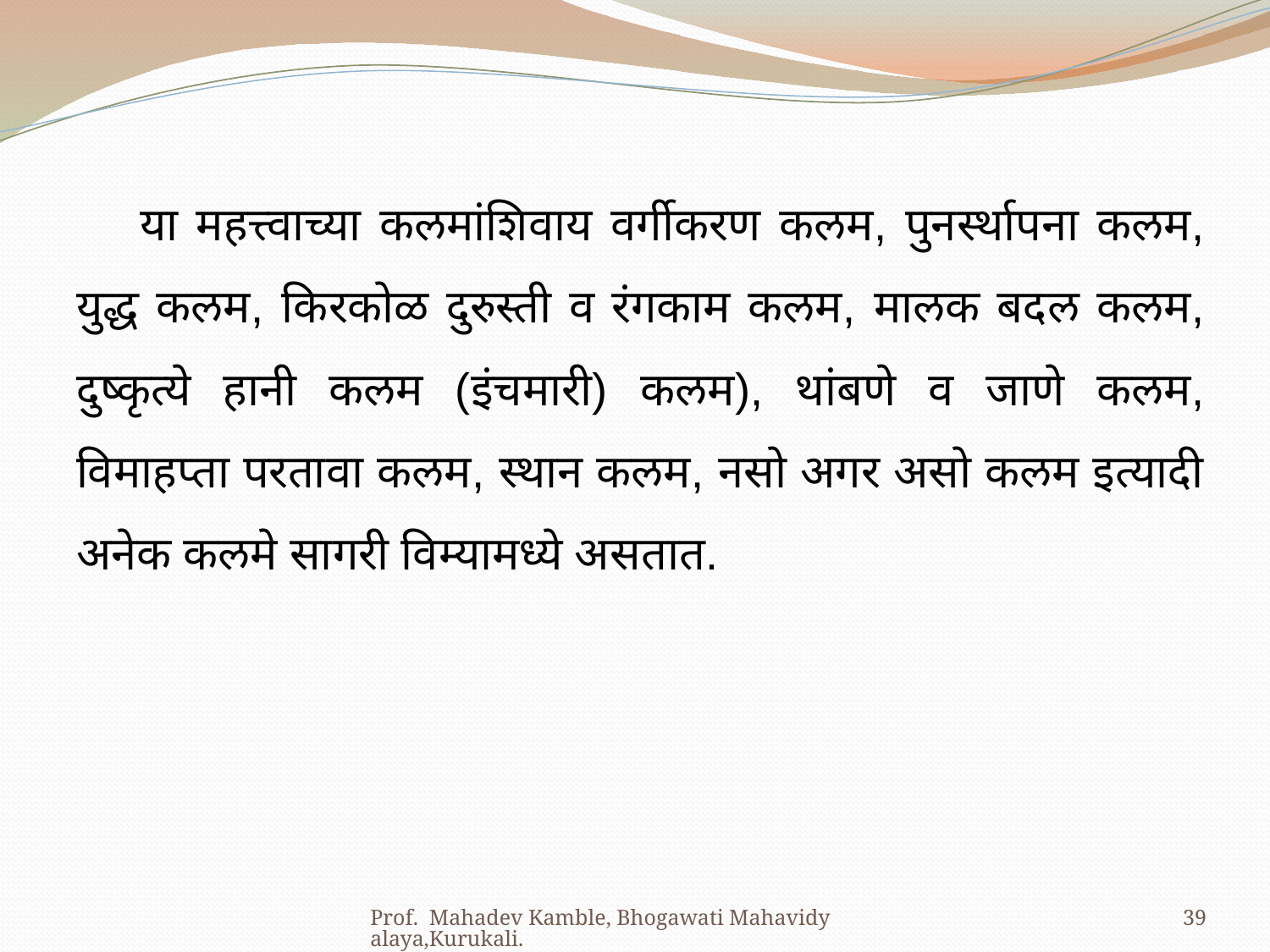

या महत्त्वाच्या कलमांशिवाय वर्गीकरण कलम, पुनर्स्थापना कलम, युद्ध कलम, किरकोळ दुरुस्ती व रंगकाम कलम, मालक बदल कलम, दुष्कृत्ये हानी कलम (इंचमारी) कलम), थांबणे व जाणे कलम, विमाहप्ता परतावा कलम, स्थान कलम, नसो अगर असो कलम इत्यादी अनेक कलमे सागरी विम्यामध्ये असतात.
Prof.  Mahadev Kamble, Bhogawati Mahavidyalaya,Kurukali.
39